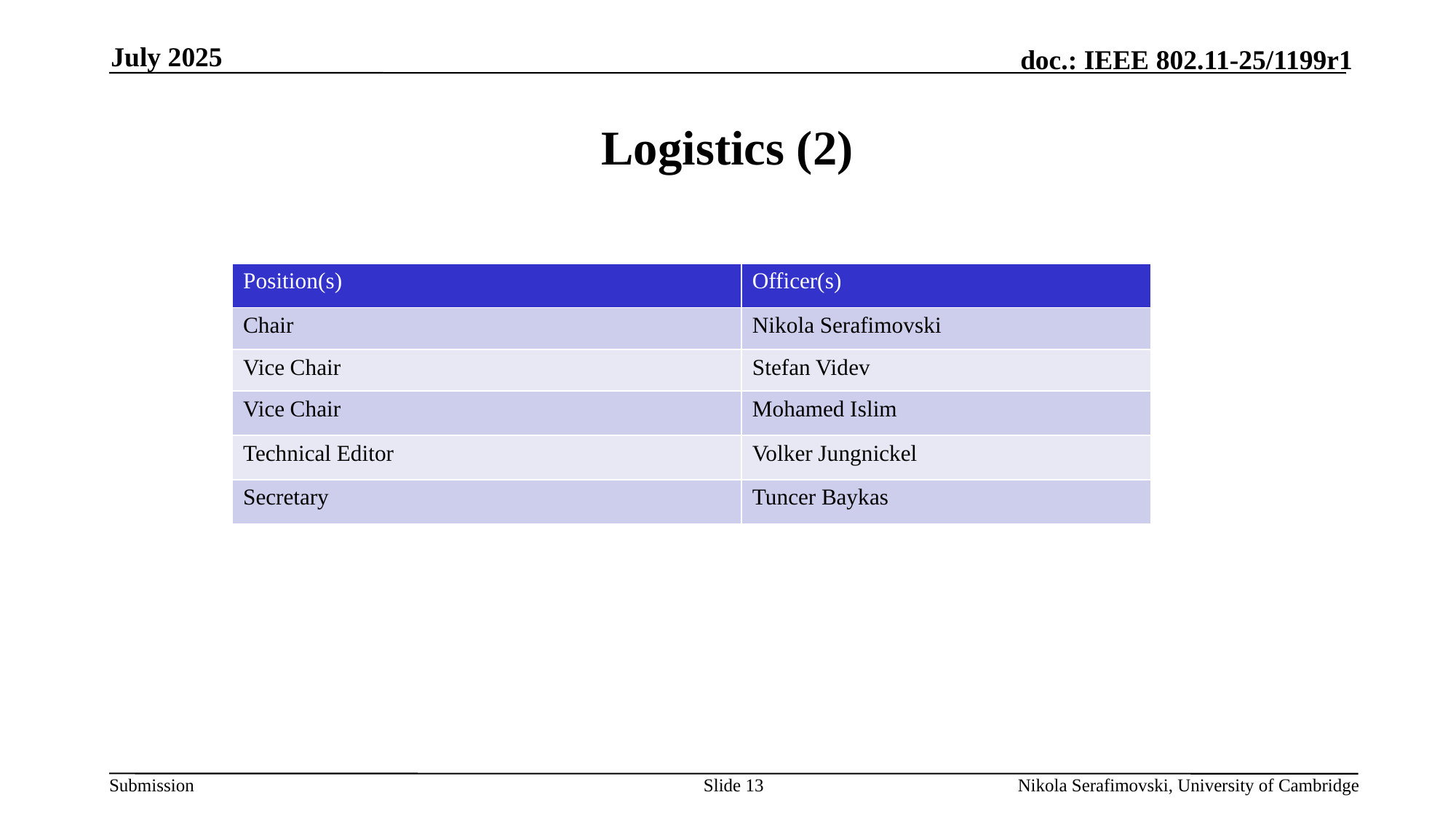

July 2025
# Logistics (2)
| Position(s) | Officer(s) |
| --- | --- |
| Chair | Nikola Serafimovski |
| Vice Chair | Stefan Videv |
| Vice Chair | Mohamed Islim |
| Technical Editor | Volker Jungnickel |
| Secretary | Tuncer Baykas |
Slide 13
Nikola Serafimovski, University of Cambridge